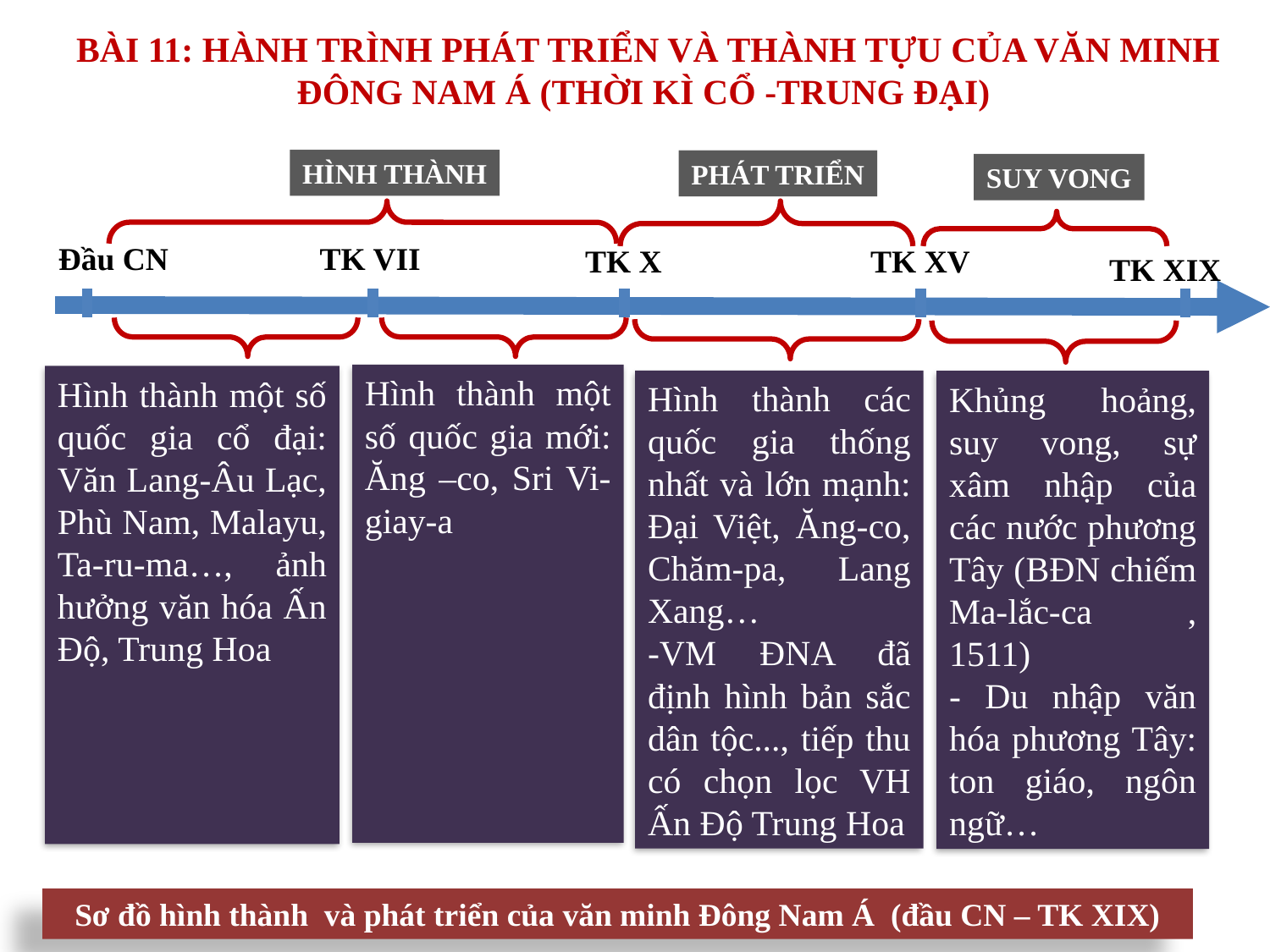

BÀI 11: HÀNH TRÌNH PHÁT TRIỂN VÀ THÀNH TỰU CỦA VĂN MINH ĐÔNG NAM Á (THỜI KÌ CỔ -TRUNG ĐẠI)

HÌNH THÀNH
PHÁT TRIỂN
SUY VONG

Đầu CN
TK VII
TK X
TK XV
TK XIX
Hình thành một số quốc gia mới: Ăng –co, Sri Vi-giay-a

Hình thành một số quốc gia cổ đại: Văn Lang-Âu Lạc, Phù Nam, Malayu, Ta-ru-ma…, ảnh hưởng văn hóa Ấn Độ, Trung Hoa

Hình thành các quốc gia thống nhất và lớn mạnh: Đại Việt, Ăng-co, Chăm-pa, Lang Xang…
-VM ĐNA đã định hình bản sắc dân tộc..., tiếp thu có chọn lọc VH Ấn Độ Trung Hoa
Khủng hoảng, suy vong, sự xâm nhập của các nước phương Tây (BĐN chiếm Ma-lắc-ca , 1511)
- Du nhập văn hóa phương Tây: ton giáo, ngôn ngữ…
Sơ đồ hình thành  và phát triển của văn minh Đông Nam Á  (đầu CN – TK XIX)